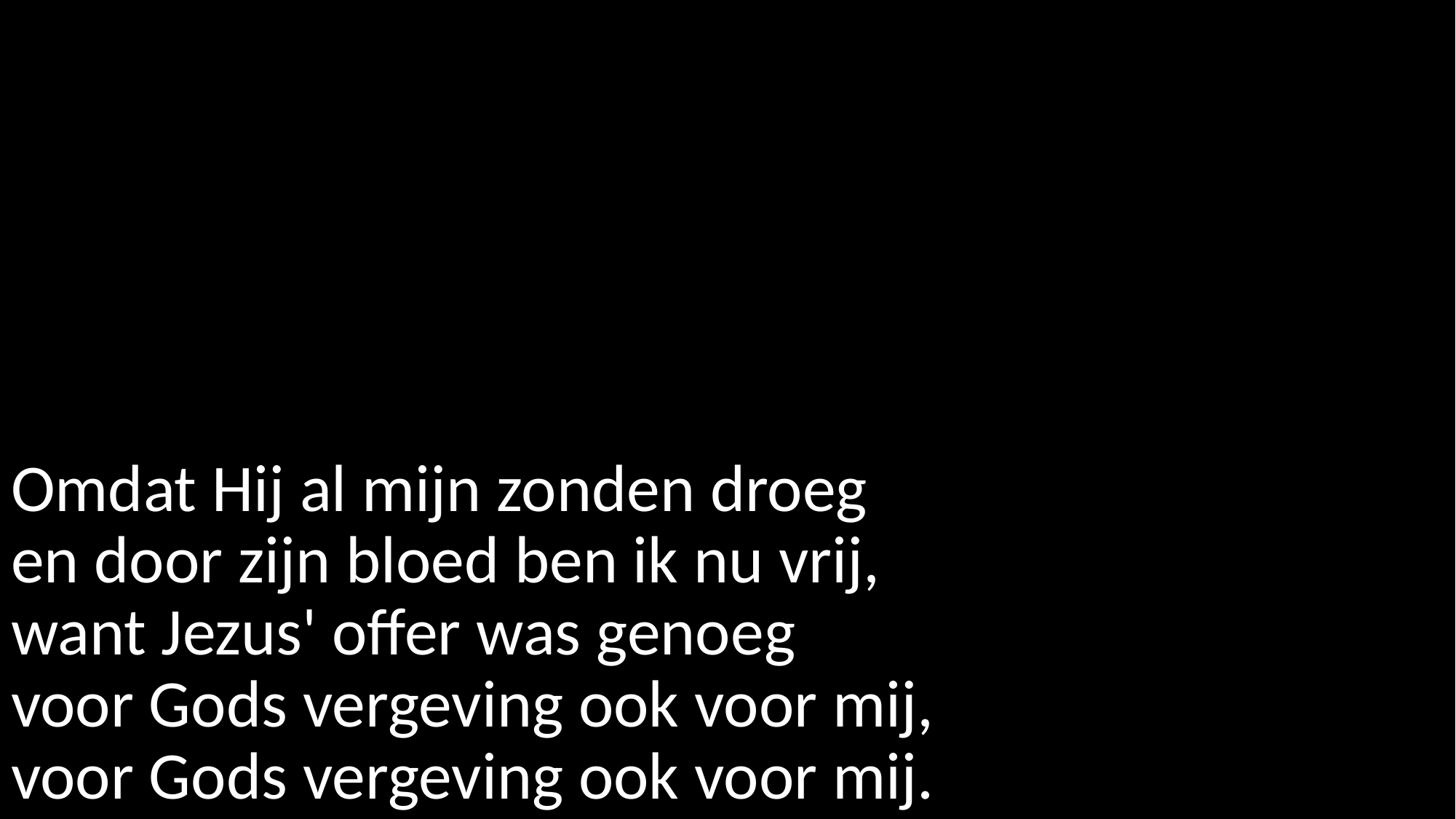

Omdat Hij al mijn zonden droeg
en door zijn bloed ben ik nu vrij,
want Jezus' offer was genoeg
voor Gods vergeving ook voor mij,
voor Gods vergeving ook voor mij.